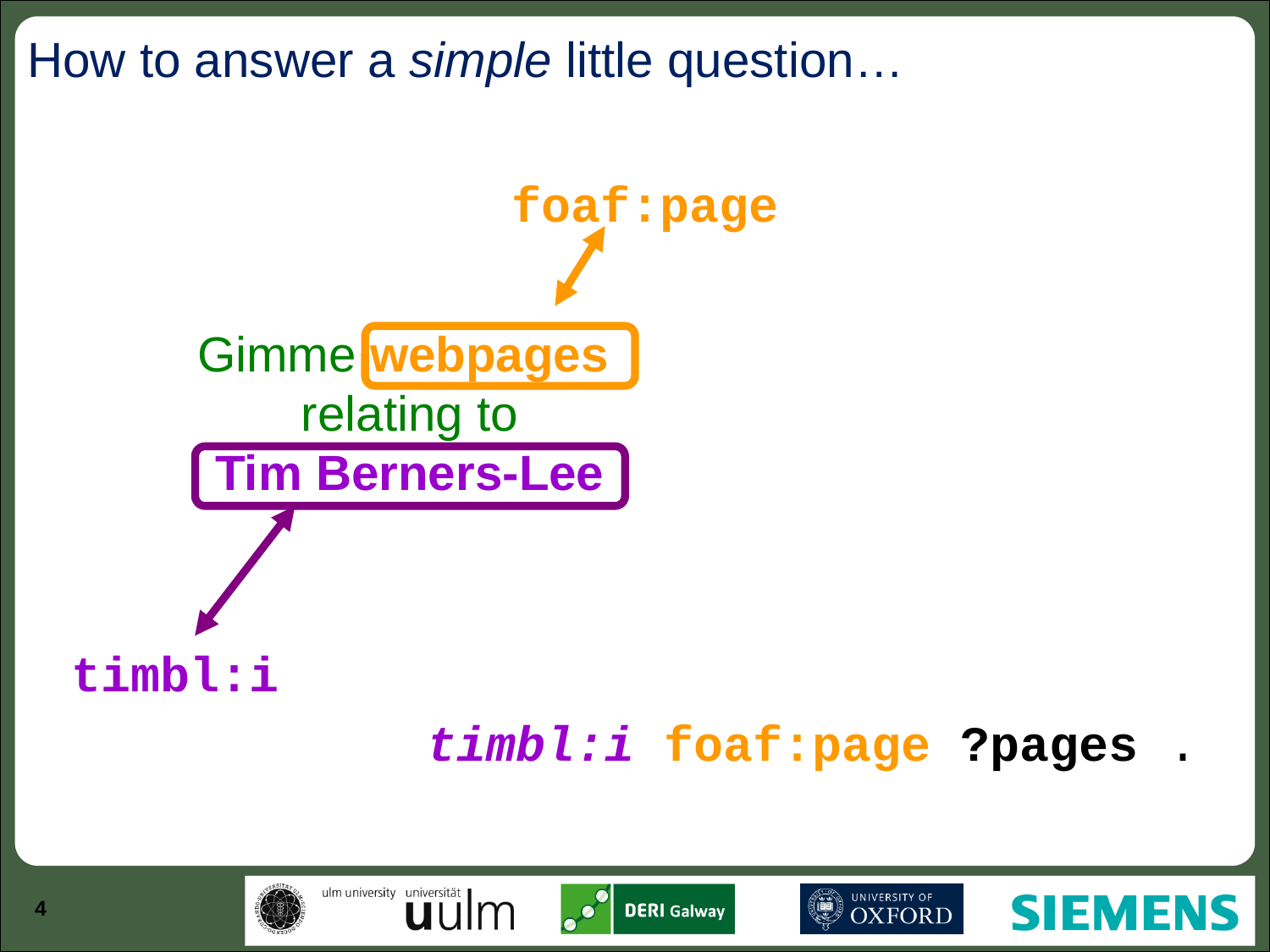

How to answer a simple little question…
foaf:page

Gimme webpages
relating to
Tim Berners-Lee

timbl:i
timbl:i foaf:page ?pages .